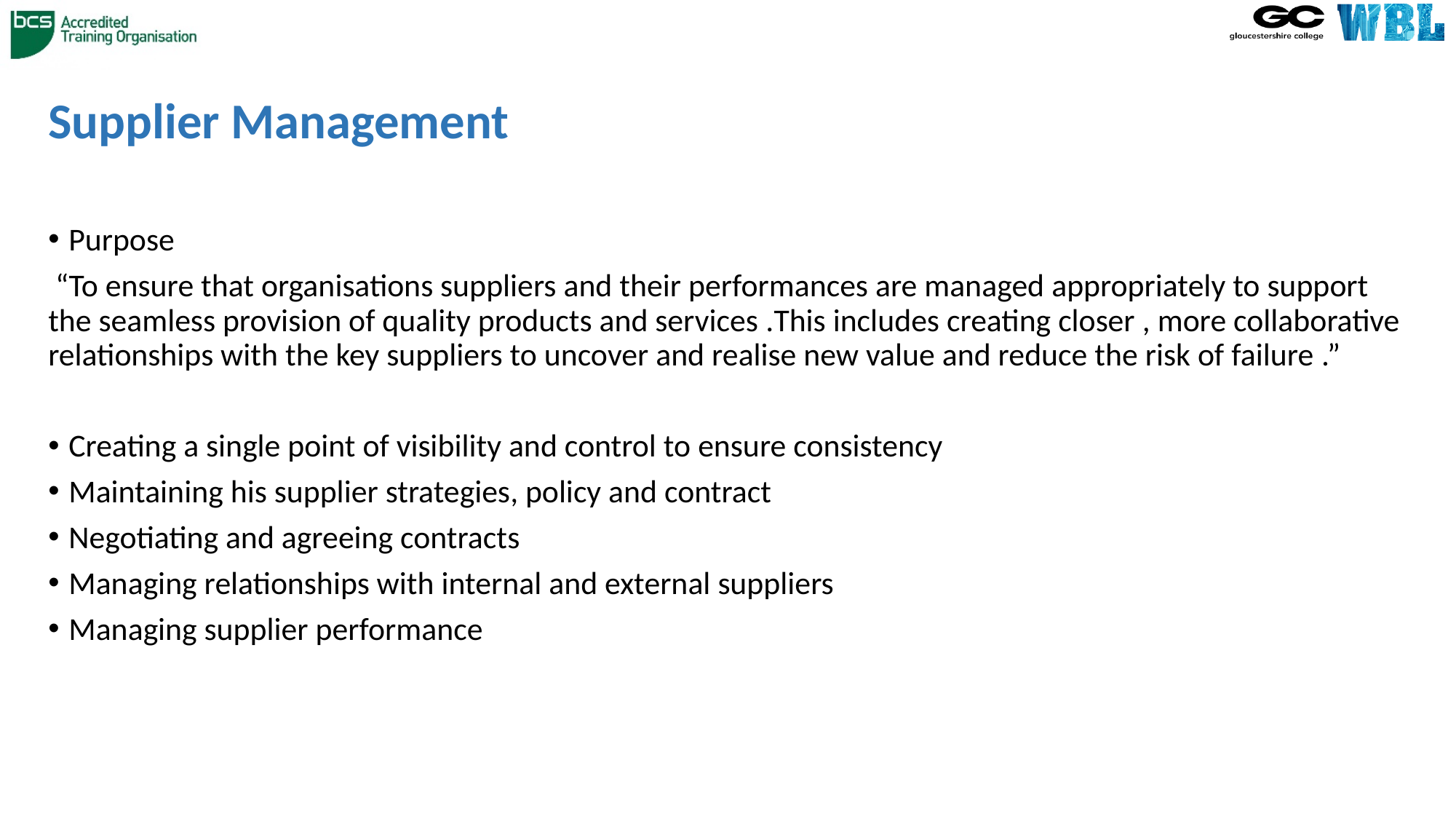

# Supplier Management
Purpose
 “To ensure that organisations suppliers and their performances are managed appropriately to support the seamless provision of quality products and services .This includes creating closer , more collaborative relationships with the key suppliers to uncover and realise new value and reduce the risk of failure .”

Creating a single point of visibility and control to ensure consistency
Maintaining his supplier strategies, policy and contract
Negotiating and agreeing contracts
Managing relationships with internal and external suppliers
Managing supplier performance